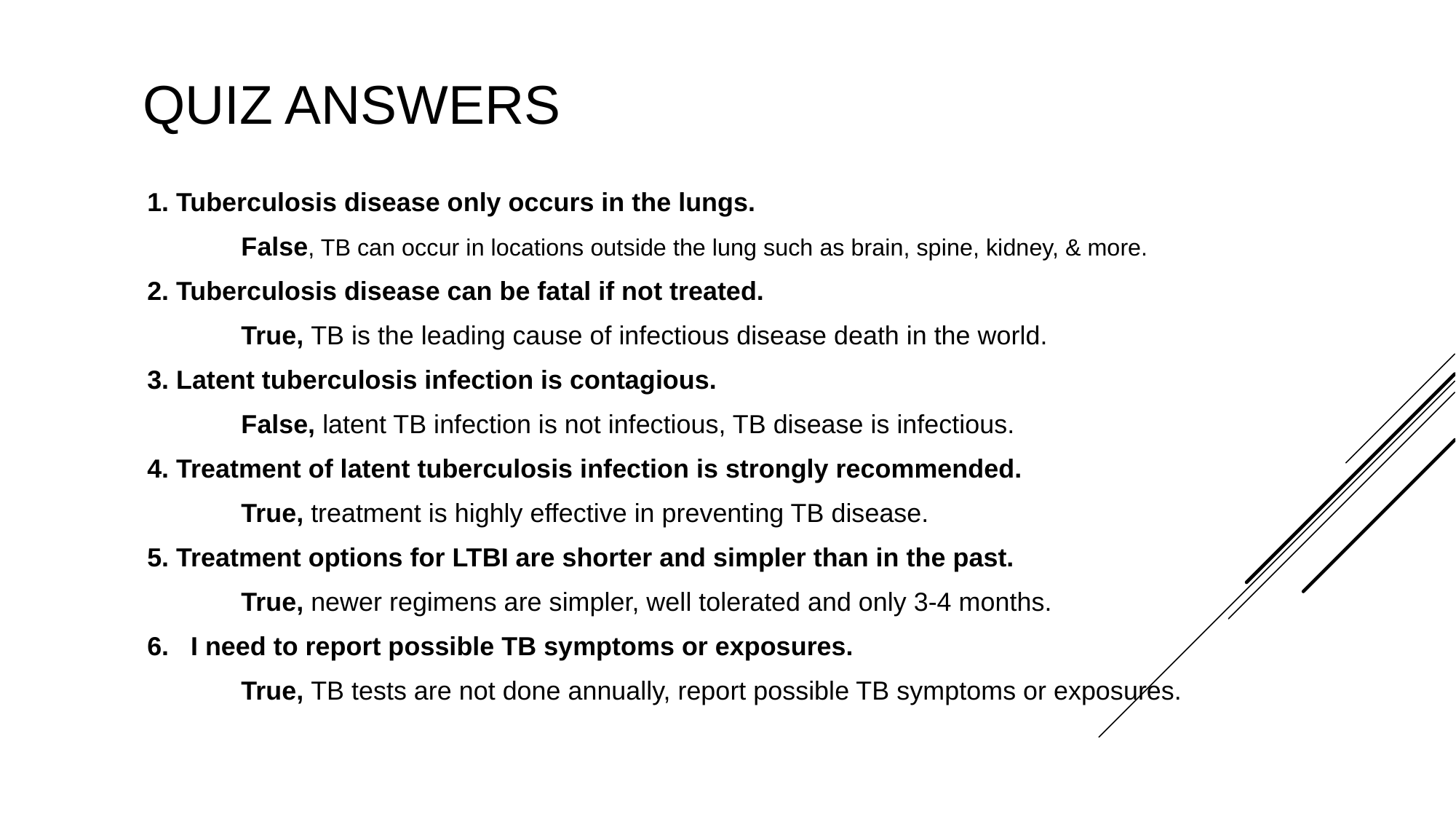

# Quiz AnSWERS
1. Tuberculosis disease only occurs in the lungs.
	False, TB can occur in locations outside the lung such as brain, spine, kidney, & more.
2. Tuberculosis disease can be fatal if not treated.
	True, TB is the leading cause of infectious disease death in the world.
3. Latent tuberculosis infection is contagious.
	False, latent TB infection is not infectious, TB disease is infectious.
4. Treatment of latent tuberculosis infection is strongly recommended.
	True, treatment is highly effective in preventing TB disease.
5. Treatment options for LTBI are shorter and simpler than in the past.
	True, newer regimens are simpler, well tolerated and only 3-4 months.
6.   I need to report possible TB symptoms or exposures.
	True, TB tests are not done annually, report possible TB symptoms or exposures.